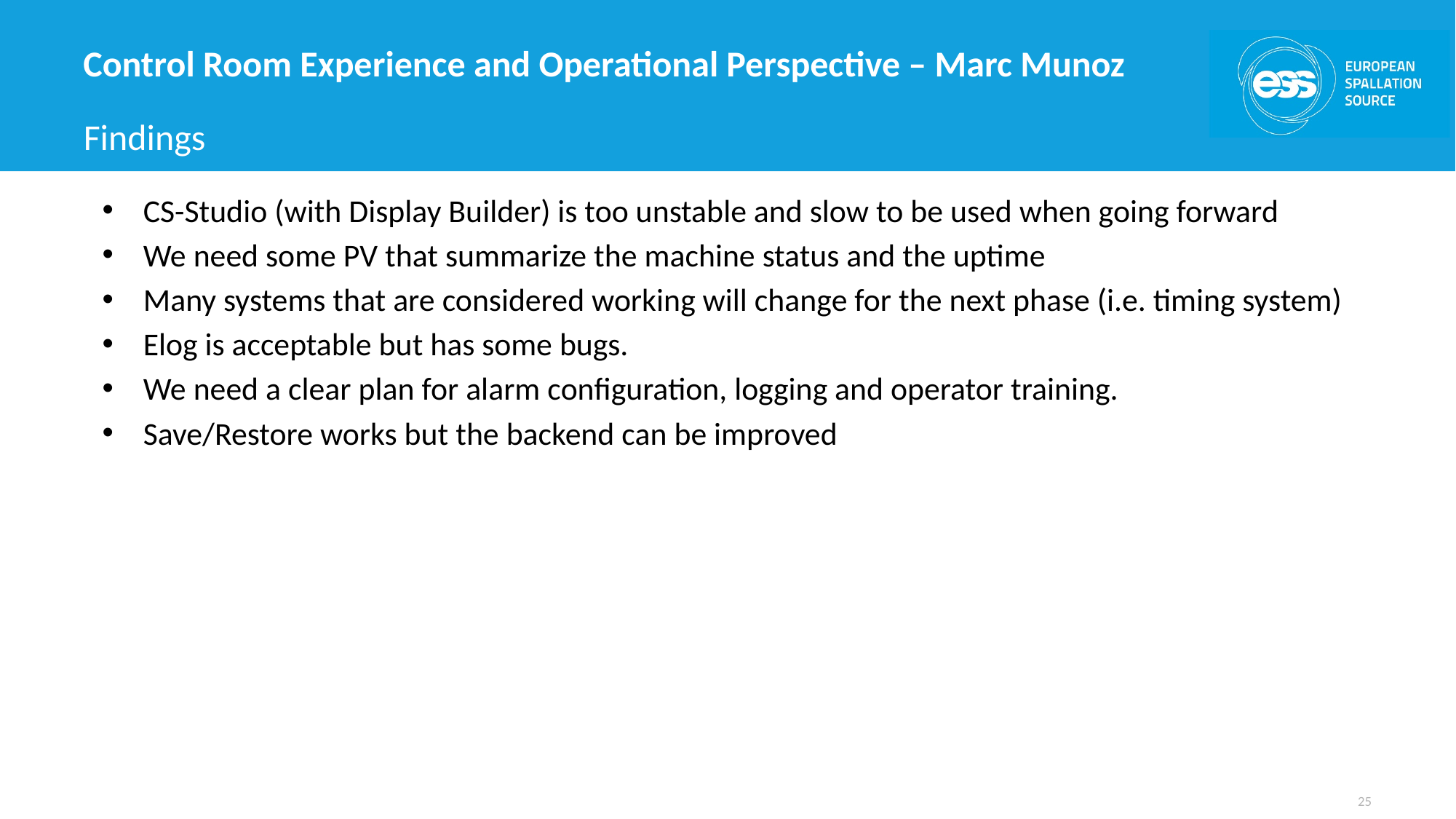

# Control Room Experience and Operational Perspective – Marc Munoz
Findings
CS-Studio (with Display Builder) is too unstable and slow to be used when going forward
We need some PV that summarize the machine status and the uptime
Many systems that are considered working will change for the next phase (i.e. timing system)
Elog is acceptable but has some bugs.
We need a clear plan for alarm configuration, logging and operator training.
Save/Restore works but the backend can be improved

25